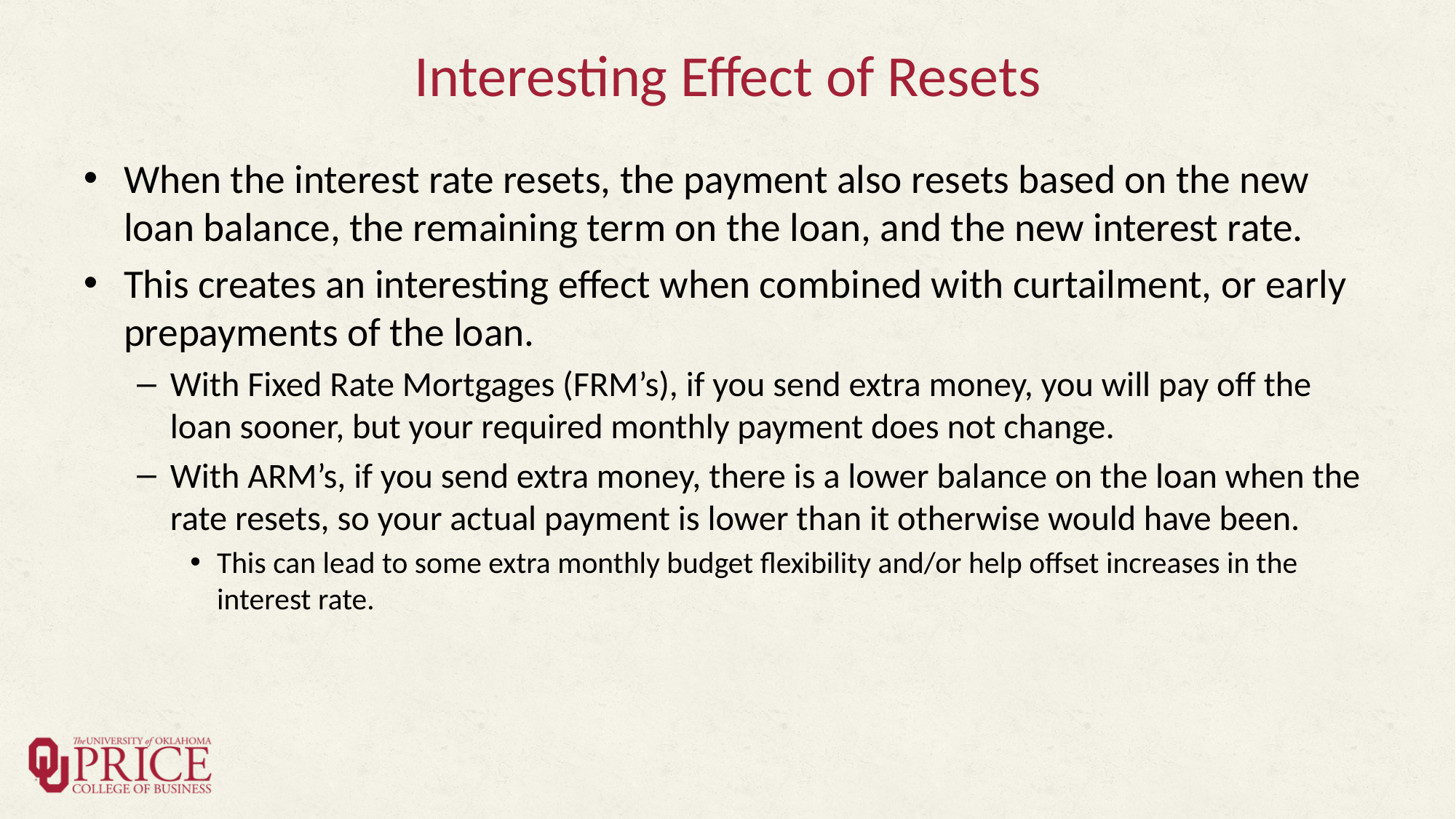

# Interesting Effect of Resets
When the interest rate resets, the payment also resets based on the new loan balance, the remaining term on the loan, and the new interest rate.
This creates an interesting effect when combined with curtailment, or early prepayments of the loan.
With Fixed Rate Mortgages (FRM’s), if you send extra money, you will pay off the loan sooner, but your required monthly payment does not change.
With ARM’s, if you send extra money, there is a lower balance on the loan when the rate resets, so your actual payment is lower than it otherwise would have been.
This can lead to some extra monthly budget flexibility and/or help offset increases in the interest rate.